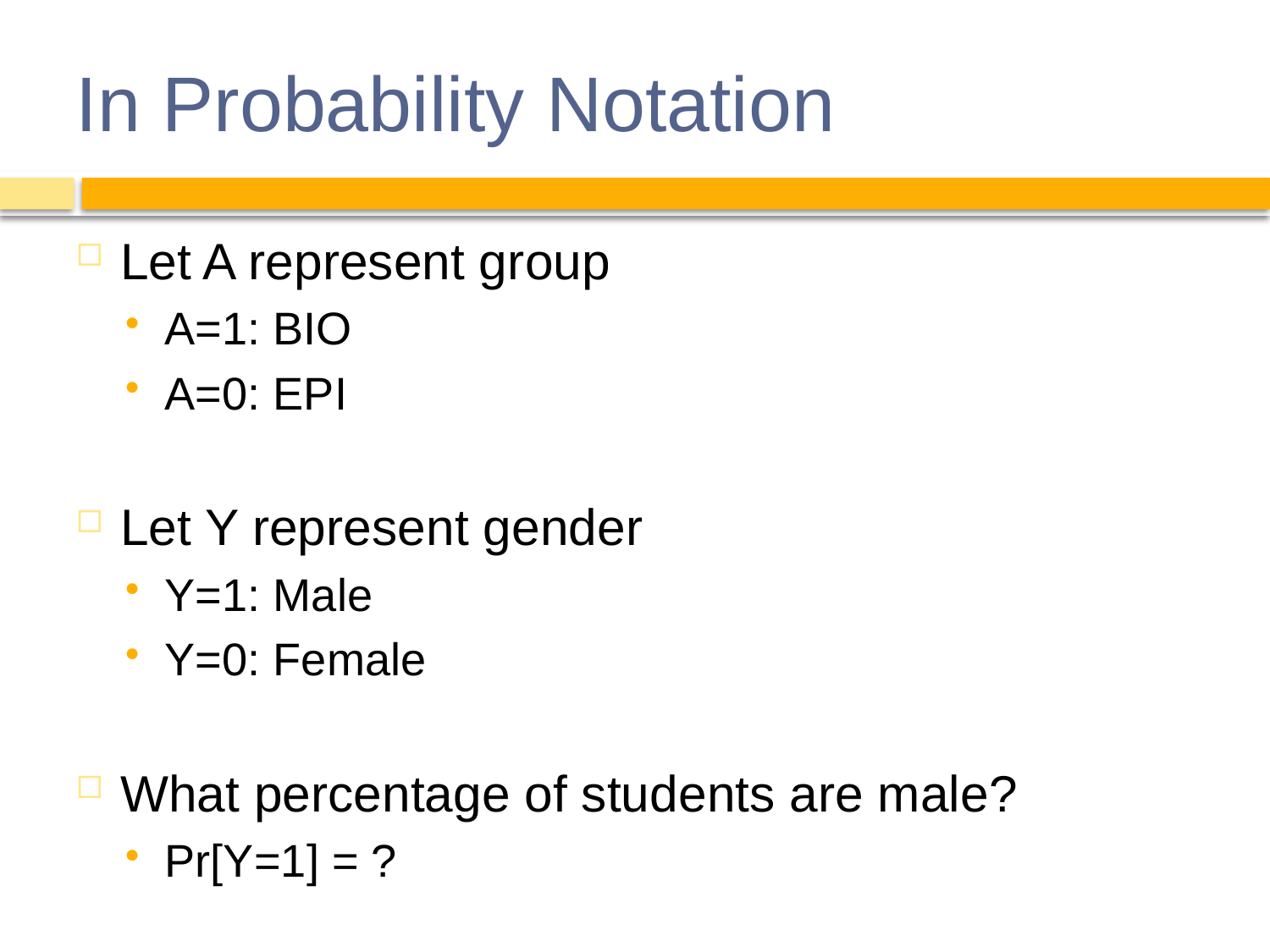

# In Probability Notation
Let A represent group
A=1: BIO
A=0: EPI

Let Y represent gender
Y=1: Male
Y=0: Female

What percentage of students are male?
Pr[Y=1] = ?